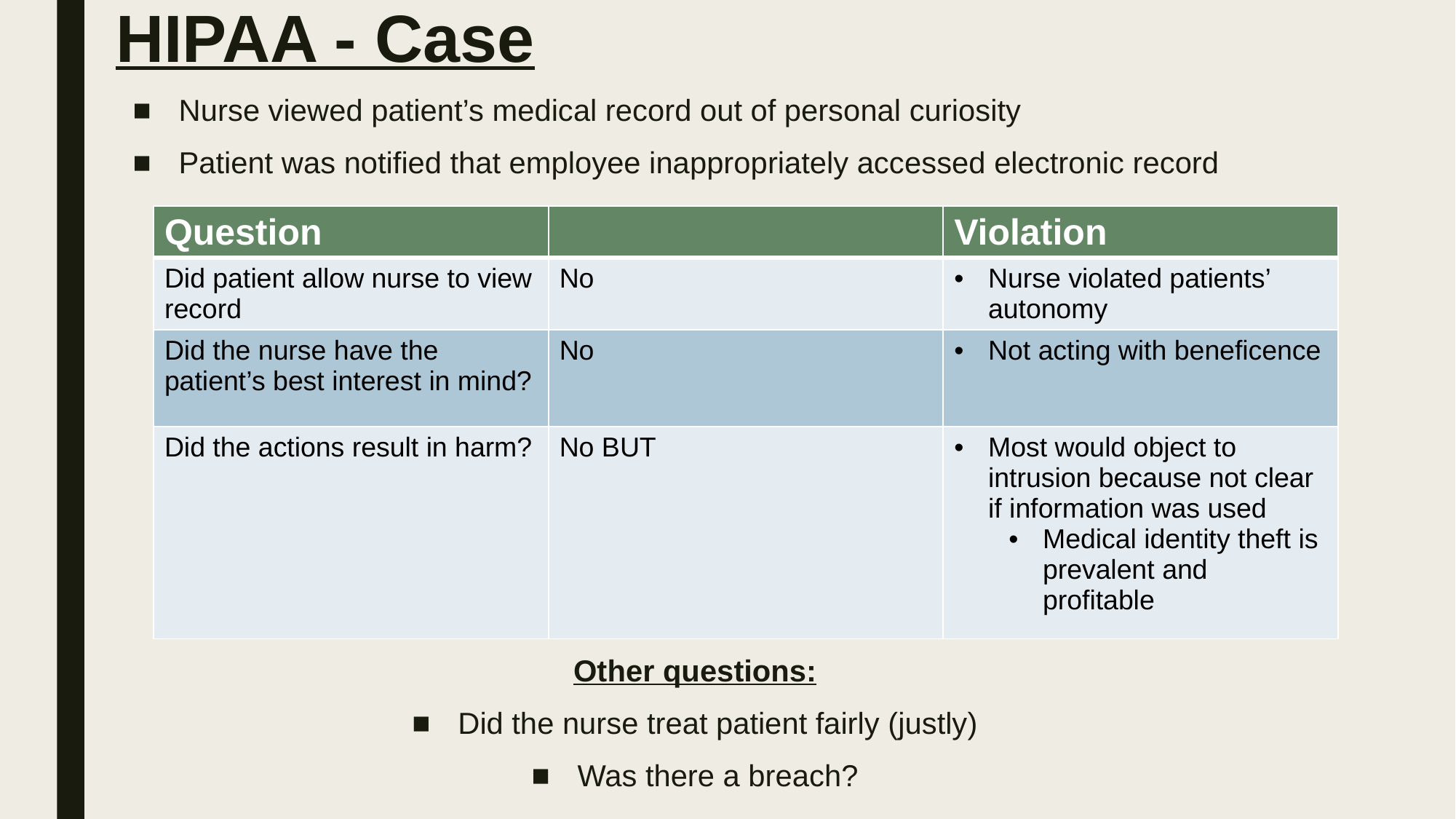

# HIPAA - Case
Nurse viewed patient’s medical record out of personal curiosity
Patient was notified that employee inappropriately accessed electronic record

Other questions:
Did the nurse treat patient fairly (justly)
Was there a breach?
| Question |  | Violation |
| --- | --- | --- |
| Did patient allow nurse to view record | No | Nurse violated patients’ autonomy |
| Did the nurse have the patient’s best interest in mind? | No | Not acting with beneficence |
| Did the actions result in harm? | No BUT | Most would object to intrusion because not clear if information was used Medical identity theft is prevalent and profitable |